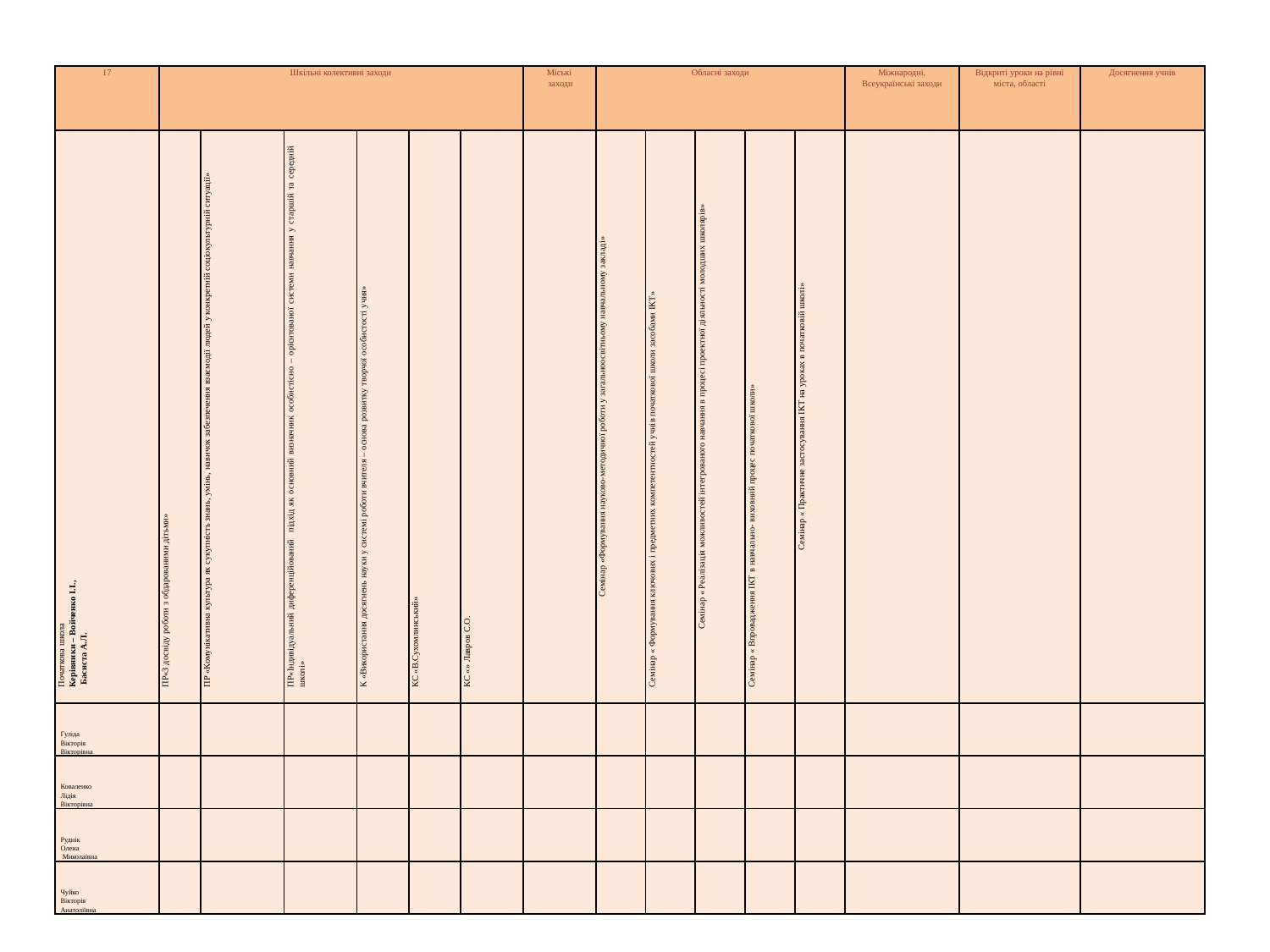

| 17 | Шкільні колективні заходи |  |  |  |  |  | Міські заходи | Обласні заходи |  |  |  |  | Міжнародні, Всеукраїнські заходи | Відкриті уроки на рівні міста, області | Досягнення учнів |
| --- | --- | --- | --- | --- | --- | --- | --- | --- | --- | --- | --- | --- | --- | --- | --- |
| Початкова школа Керівники – Войченко І.І., Басиста А.Л. | ПР«З досвіду роботи з обдарованими дітьми» | ПР «Комунікативна культура як сукупність знань, умінь, навичок забезпечення взаємодії людей у конкретній соціокультурній ситуації» | ПР«Індивідуальний диференційований підхід як основний визначник особистісно – орієнтованої системи навчання у старшій та середній школі» | К «Використання досягнень науки у системі роботи вчителя – основа розвитку творчої особистості учня» | КС «В.Сухомлинський» | КС «» Лавров С.О. |  | Семінар «Формування науково-методичної роботи у загальноосвітньому навчальному закладі» | Семінар « Формування ключових і предметних компетентностей учнів початкової школи засобами ІКТ» | Семінар « Реалізація можливостей інтегрованого навчання в процесі проектної діяльності молодших школярів» | Семінар « Впровадження ІКТ в навчально- виховний процес початкової школи» | Семінар « Практичне застосування ІКТ на уроках в початковій школі» |  |  |  |
| Гуліда Вікторія Вікторівна |  |  |  |  |  |  |  |  |  |  |  |  |  |  |  |
| Коваленко Лідія Вікторівна |  |  |  |  |  |  |  |  |  |  |  |  |  |  |  |
| Руднік Олена Миколаївна |  |  |  |  |  |  |  |  |  |  |  |  |  |  |  |
| Чуйко Вікторія Анатоліївна |  |  |  |  |  |  |  |  |  |  |  |  |  |  |  |